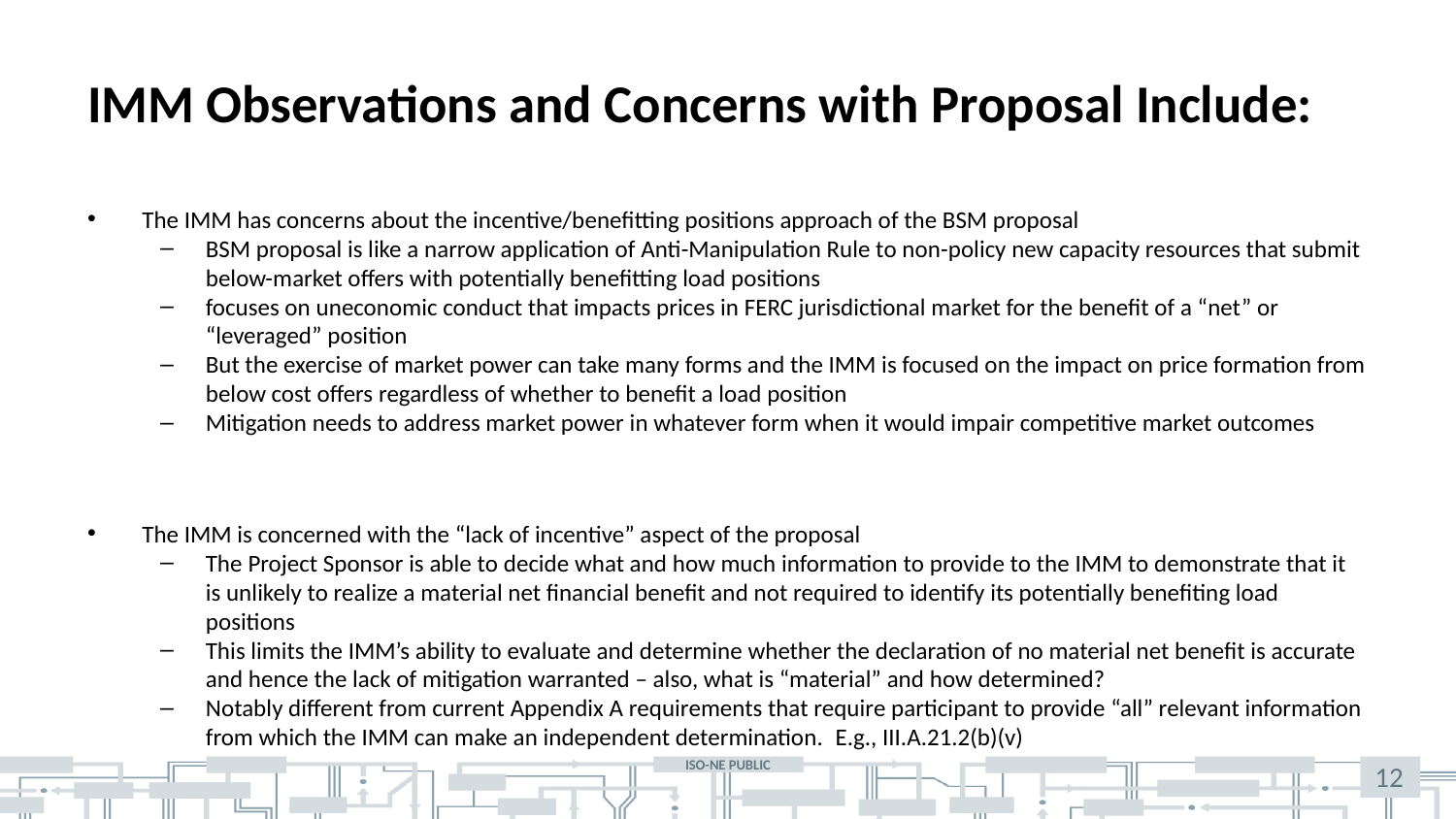

# IMM Observations and Concerns with Proposal Include:
The IMM has concerns about the incentive/benefitting positions approach of the BSM proposal
BSM proposal is like a narrow application of Anti-Manipulation Rule to non-policy new capacity resources that submit below-market offers with potentially benefitting load positions
focuses on uneconomic conduct that impacts prices in FERC jurisdictional market for the benefit of a “net” or “leveraged” position
But the exercise of market power can take many forms and the IMM is focused on the impact on price formation from below cost offers regardless of whether to benefit a load position
Mitigation needs to address market power in whatever form when it would impair competitive market outcomes

The IMM is concerned with the “lack of incentive” aspect of the proposal
The Project Sponsor is able to decide what and how much information to provide to the IMM to demonstrate that it is unlikely to realize a material net financial benefit and not required to identify its potentially benefiting load positions
This limits the IMM’s ability to evaluate and determine whether the declaration of no material net benefit is accurate and hence the lack of mitigation warranted – also, what is “material” and how determined?
Notably different from current Appendix A requirements that require participant to provide “all” relevant information from which the IMM can make an independent determination.  E.g., III.A.21.2(b)(v)

12